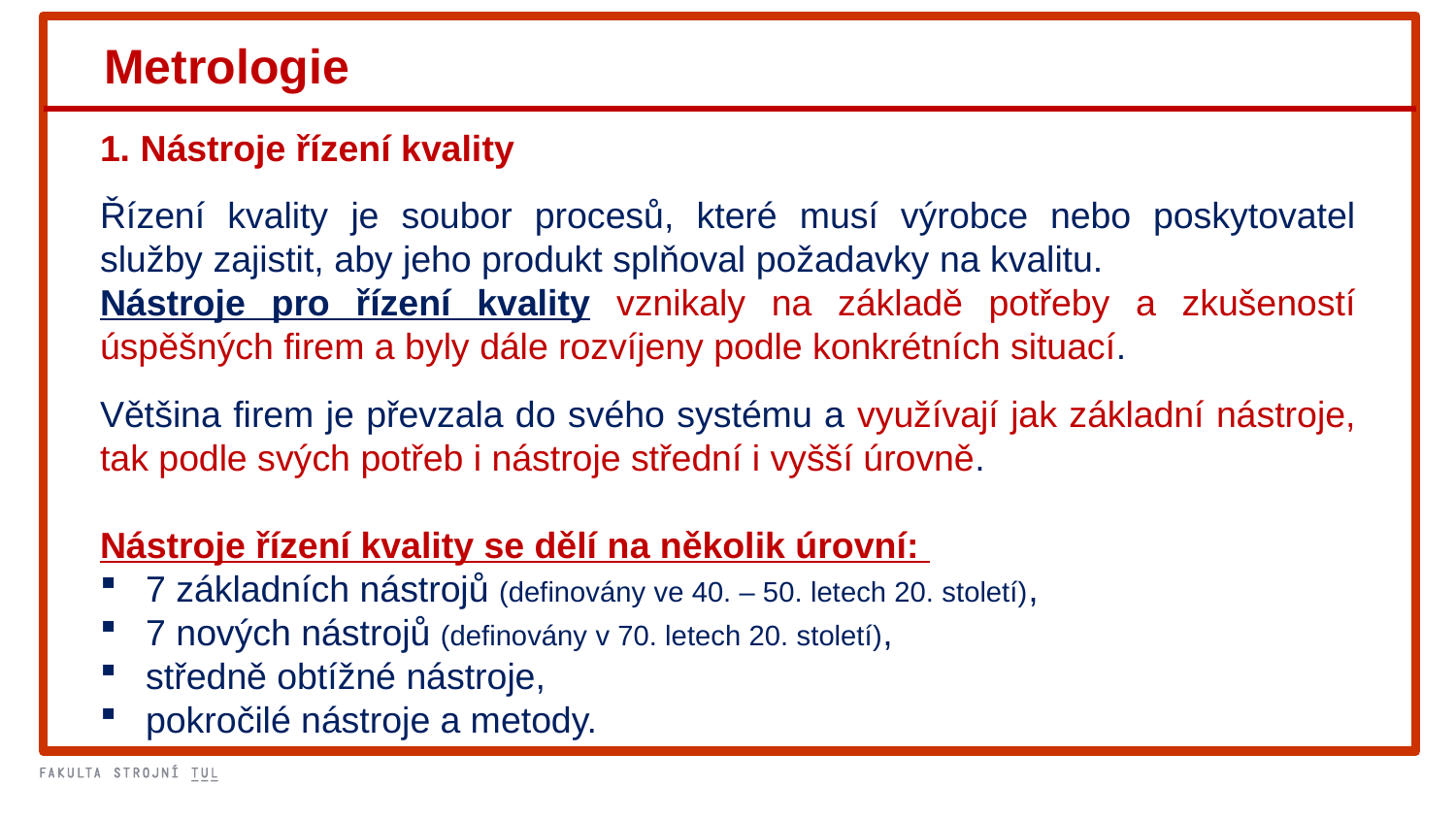

Metrologie
1. Nástroje řízení kvality

Řízení kvality je soubor procesů, které musí výrobce nebo poskytovatel služby zajistit, aby jeho produkt splňoval požadavky na kvalitu.
Nástroje pro řízení kvality vznikaly na základě potřeby a zkušeností úspěšných firem a byly dále rozvíjeny podle konkrétních situací.

Většina firem je převzala do svého systému a využívají jak základní nástroje, tak podle svých potřeb i nástroje střední i vyšší úrovně.

Nástroje řízení kvality se dělí na několik úrovní:
7 základních nástrojů (definovány ve 40. – 50. letech 20. století),
7 nových nástrojů (definovány v 70. letech 20. století),
středně obtížné nástroje,
pokročilé nástroje a metody.